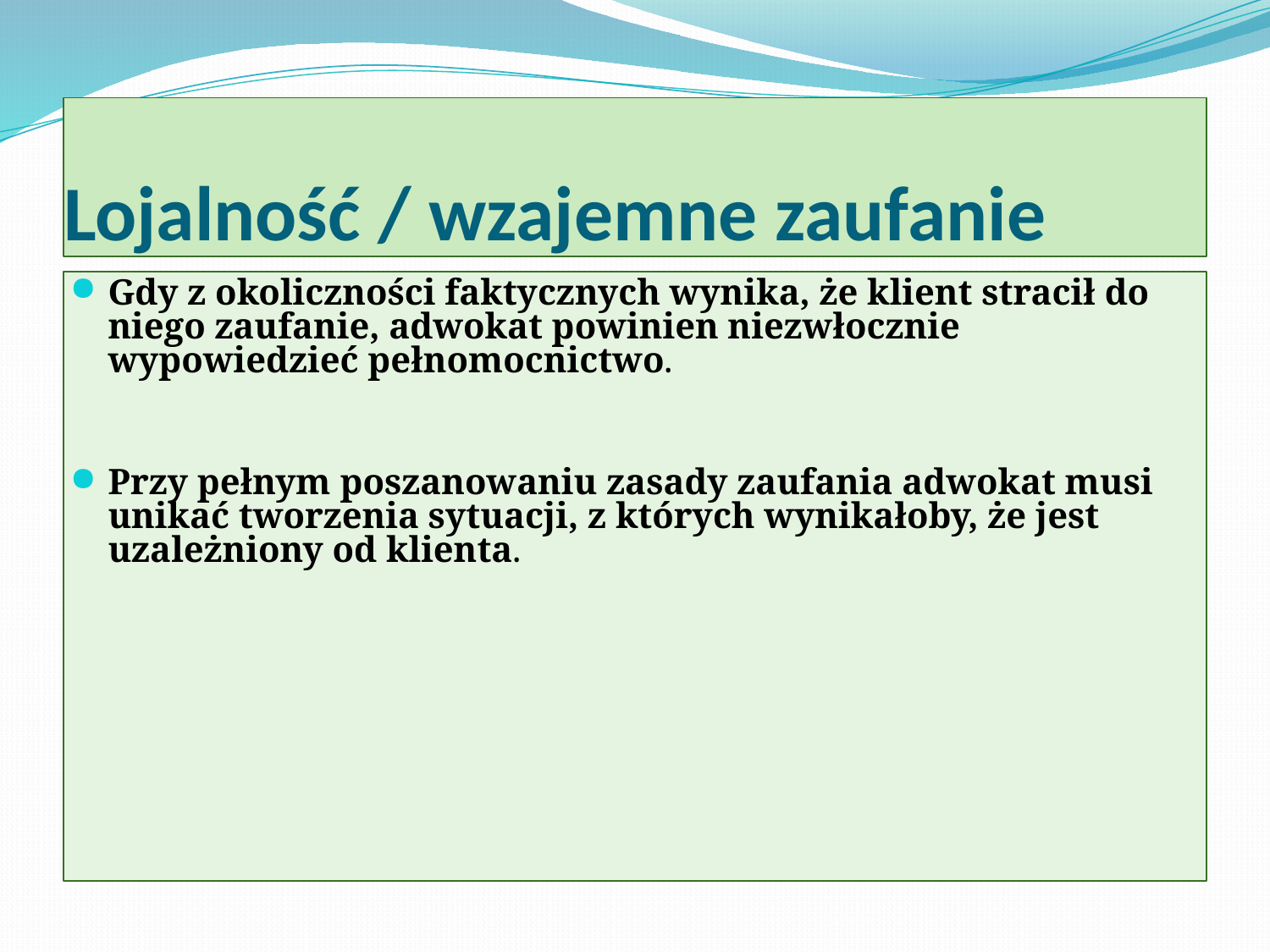

# Lojalność / wzajemne zaufanie
Gdy z okoliczności faktycznych wynika, że klient stracił do niego zaufanie, adwokat powinien niezwłocznie wypowiedzieć pełnomocnictwo.

Przy pełnym poszanowaniu zasady zaufania adwokat musi unikać tworzenia sytuacji, z których wynikałoby, że jest uzależniony od klienta.